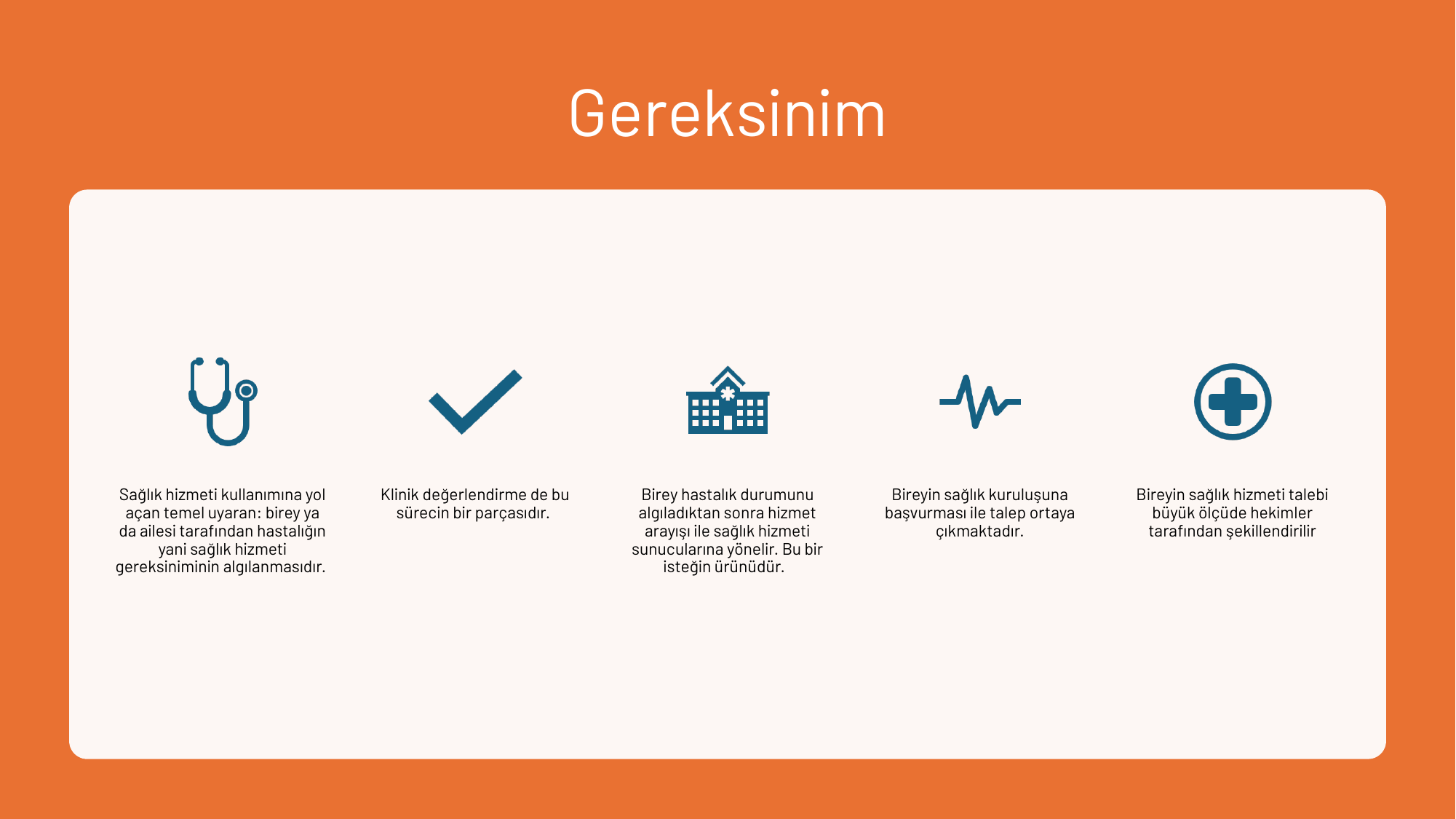

# Gereksinim

Sağlık hizmeti kullanımına yol açan temel uyaran: birey ya da ailesi tarafından hastalığın yani sağlık hizmeti gereksiniminin algılanmasıdır.
Klinik değerlendirme de bu sürecin bir parçasıdır.
Birey hastalık durumunu algıladıktan sonra hizmet arayışı ile sağlık hizmeti sunucularına yönelir. Bu bir isteğin ürünüdür.
Bireyin sağlık kuruluşuna başvurması ile talep ortaya çıkmaktadır.
Bireyin sağlık hizmeti talebi büyük ölçüde hekimler tarafından şekillendirilir